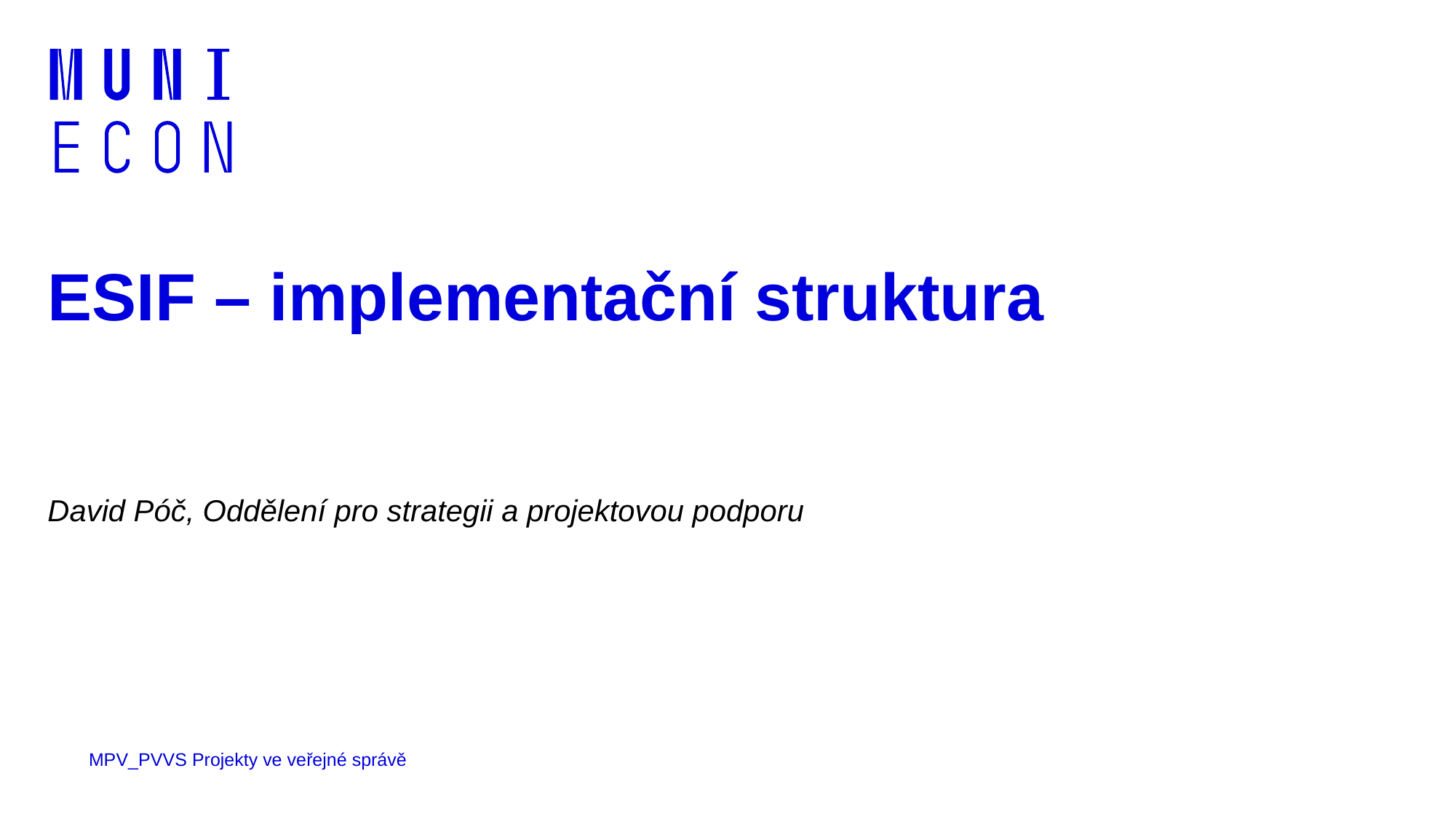

# ESIF – implementační struktura
David Póč, Oddělení pro strategii a projektovou podporu
MPV_PVVS Projekty ve veřejné správě